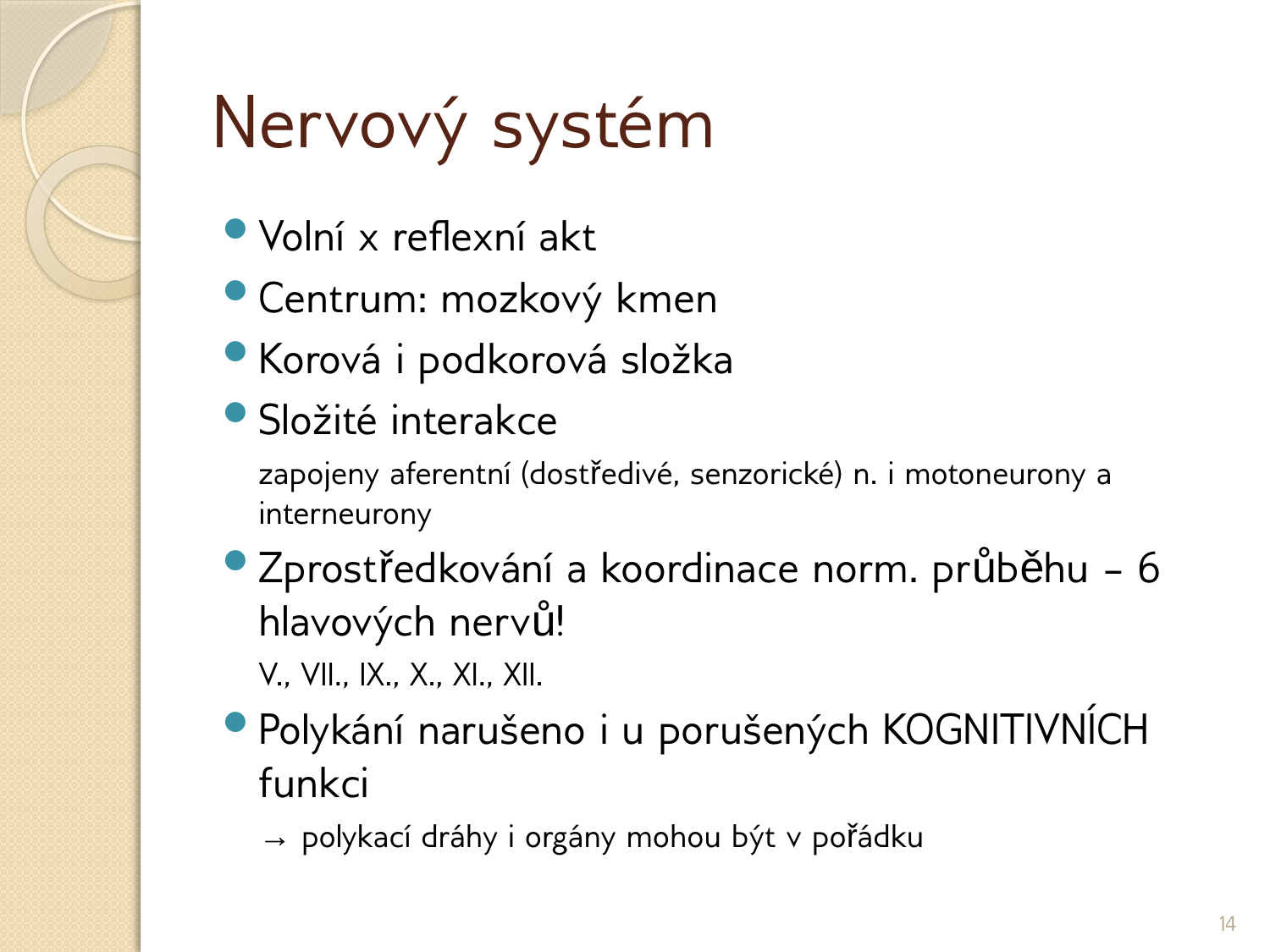

# Nervový systém
Volní x reflexní akt
Centrum: mozkový kmen
Korová i podkorová složka
Složité interakce
			zapojeny aferentní (dostředivé, senzorické) 			n. i motoneurony a interneurony
Zprostředkování a koordinace norm. průběhu – 6 hlavových nervů!
			V., VII., IX., X., XI., XII.
Polykání narušeno i u porušených KOGNITIVNÍCH funkci
			→ polykací dráhy i orgány mohou být v pořádku

14